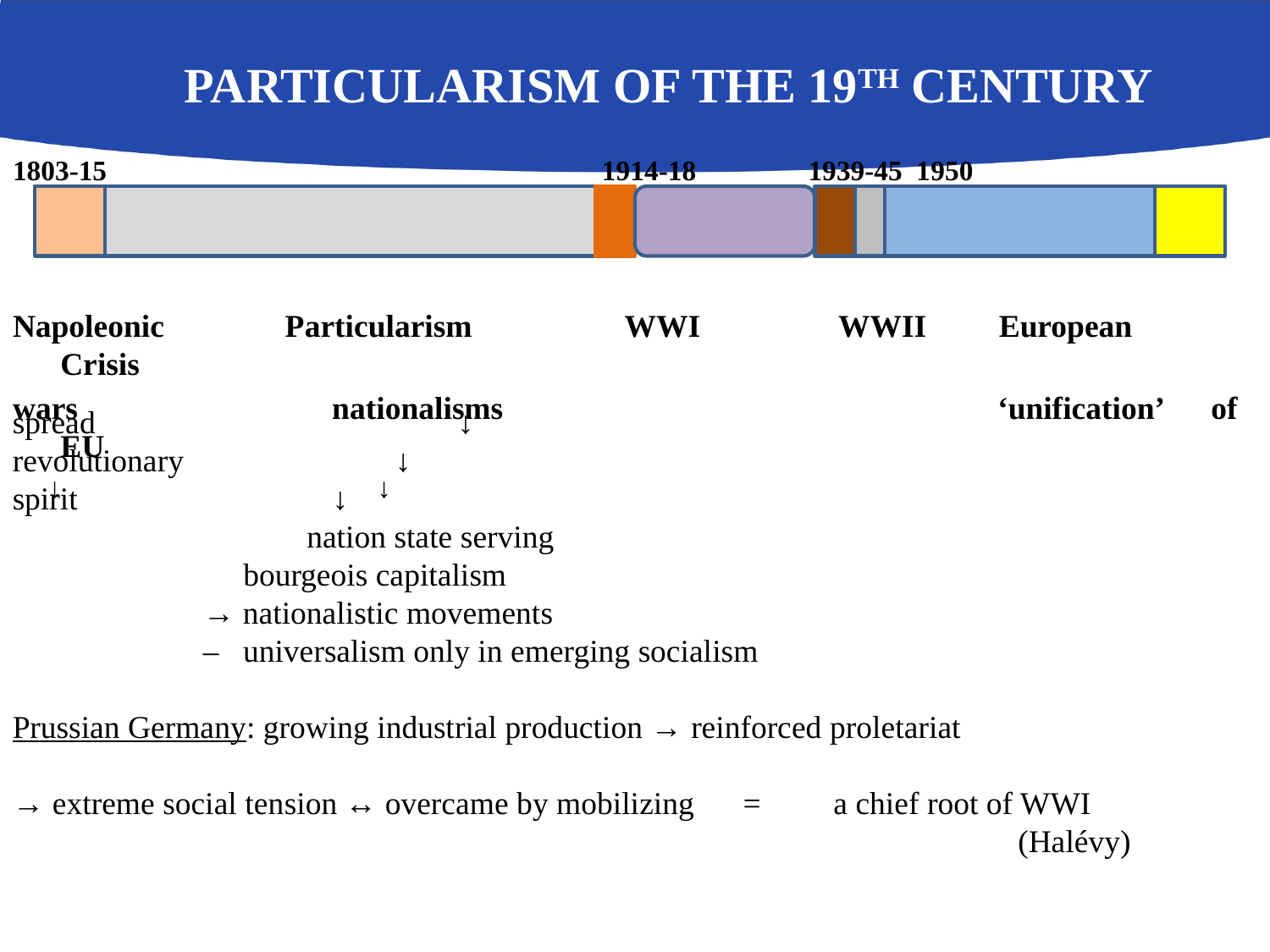

# Particularism of the 19th Century

1803-15		      	                       1914-18                1939-45  1950 		 Today

Napoleonic               Particularism  	       WWI 	  WWII         European 	Crisis
wars 	                  nationalisms 	             		     	      ‘unification’      of EU
     ↓		         ↓

spread 			        ↓
revolutionary 	                ↓
spirit	                        ↓
           		     nation state serving
     bourgeois capitalism
→ nationalistic movements
‒   universalism only in emerging socialism

Prussian Germany: growing industrial production → reinforced proletariat

→ extreme social tension ↔ overcame by mobilizing      =         a chief root of WWI
                                                                                                                             (Halévy)